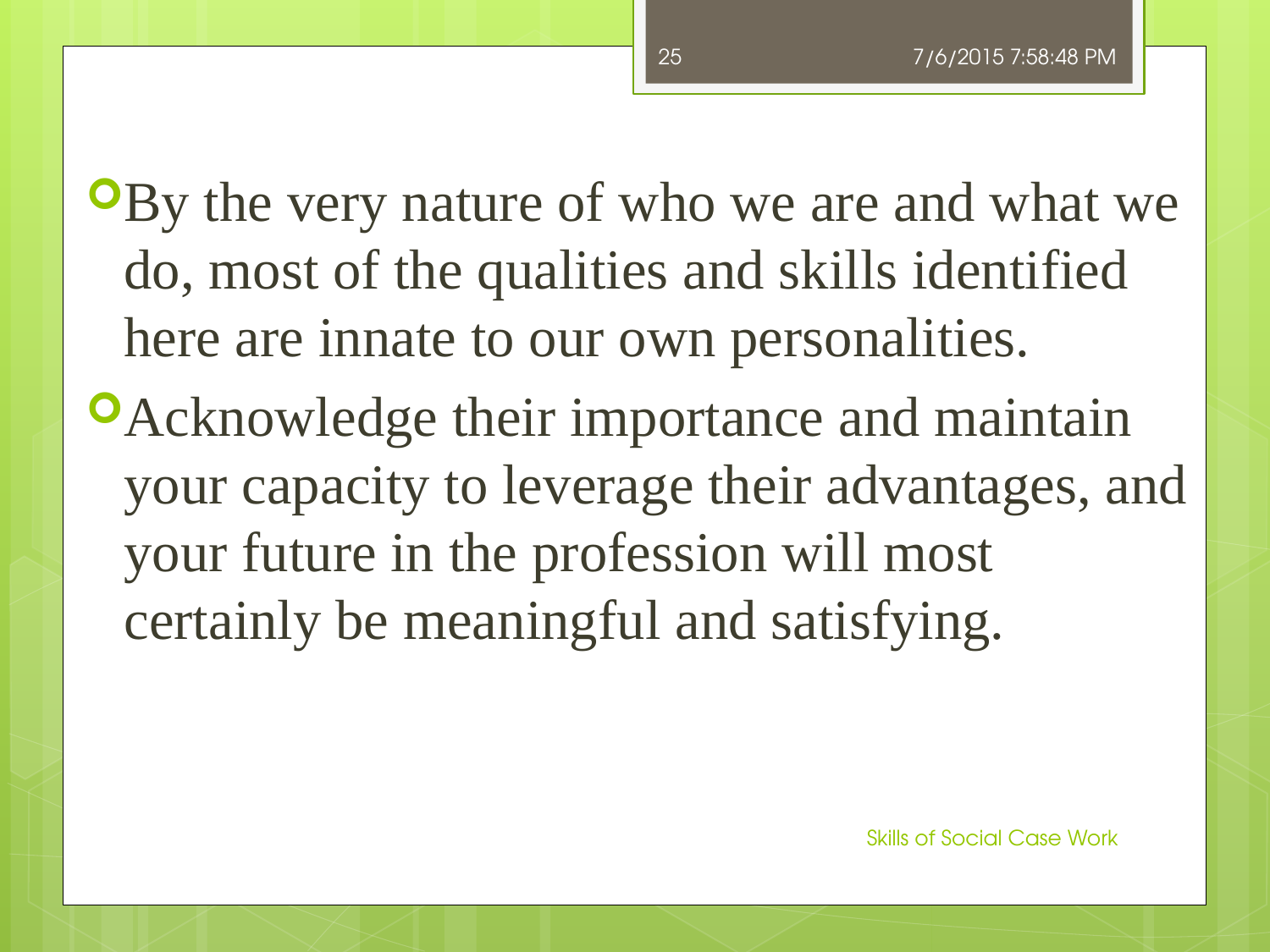

25
7/6/2015 7:58:48 PM
#
By the very nature of who we are and what we do, most of the qualities and skills identified here are innate to our own personalities.
Acknowledge their importance and maintain your capacity to leverage their advantages, and your future in the profession will most certainly be meaningful and satisfying.

Skills of Social Case Work